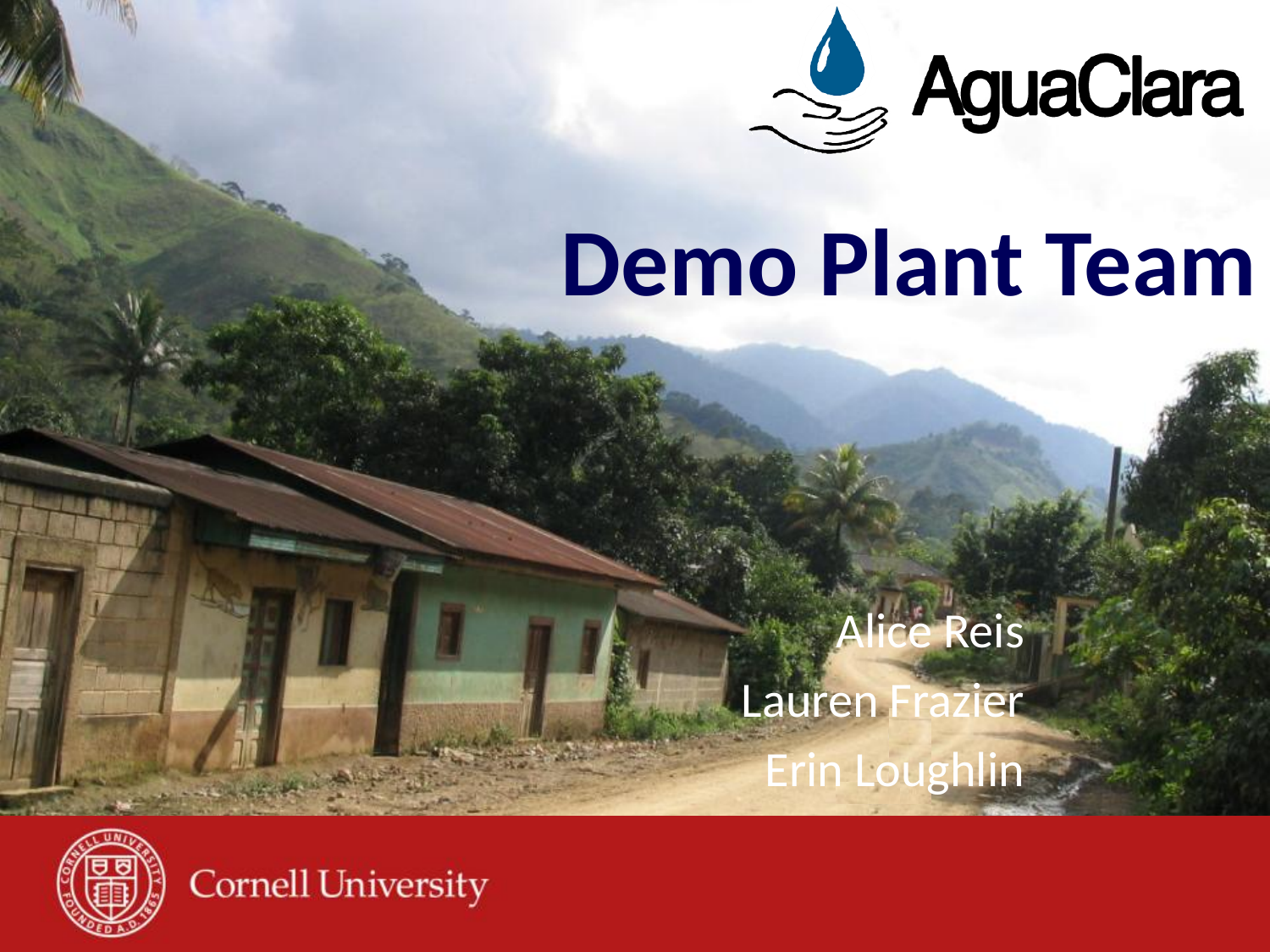

# Demo Plant Team
Alice Reis
Lauren Frazier
Erin Loughlin